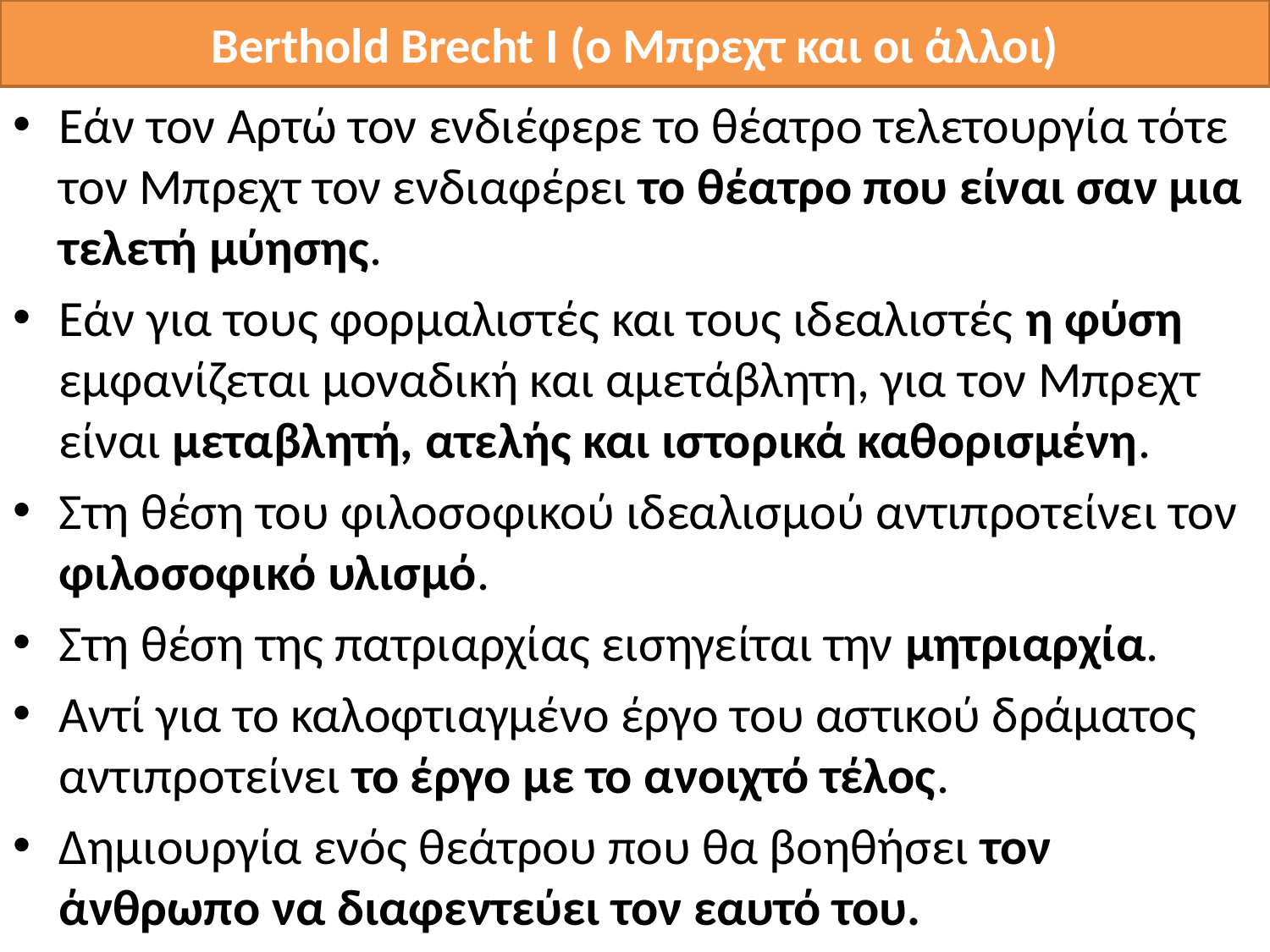

# Berthold Brecht Ι (ο Μπρεχτ και οι άλλοι)
Εάν τον Αρτώ τον ενδιέφερε το θέατρο τελετουργία τότε τον Μπρεχτ τον ενδιαφέρει το θέατρο που είναι σαν μια τελετή μύησης.
Εάν για τους φορμαλιστές και τους ιδεαλιστές η φύση εμφανίζεται μοναδική και αμετάβλητη, για τον Μπρεχτ είναι μεταβλητή, ατελής και ιστορικά καθορισμένη.
Στη θέση του φιλοσοφικού ιδεαλισμού αντιπροτείνει τον φιλοσοφικό υλισμό.
Στη θέση της πατριαρχίας εισηγείται την μητριαρχία.
Αντί για το καλοφτιαγμένο έργο του αστικού δράματος αντιπροτείνει το έργο με το ανοιχτό τέλος.
Δημιουργία ενός θεάτρου που θα βοηθήσει τον άνθρωπο να διαφεντεύει τον εαυτό του.